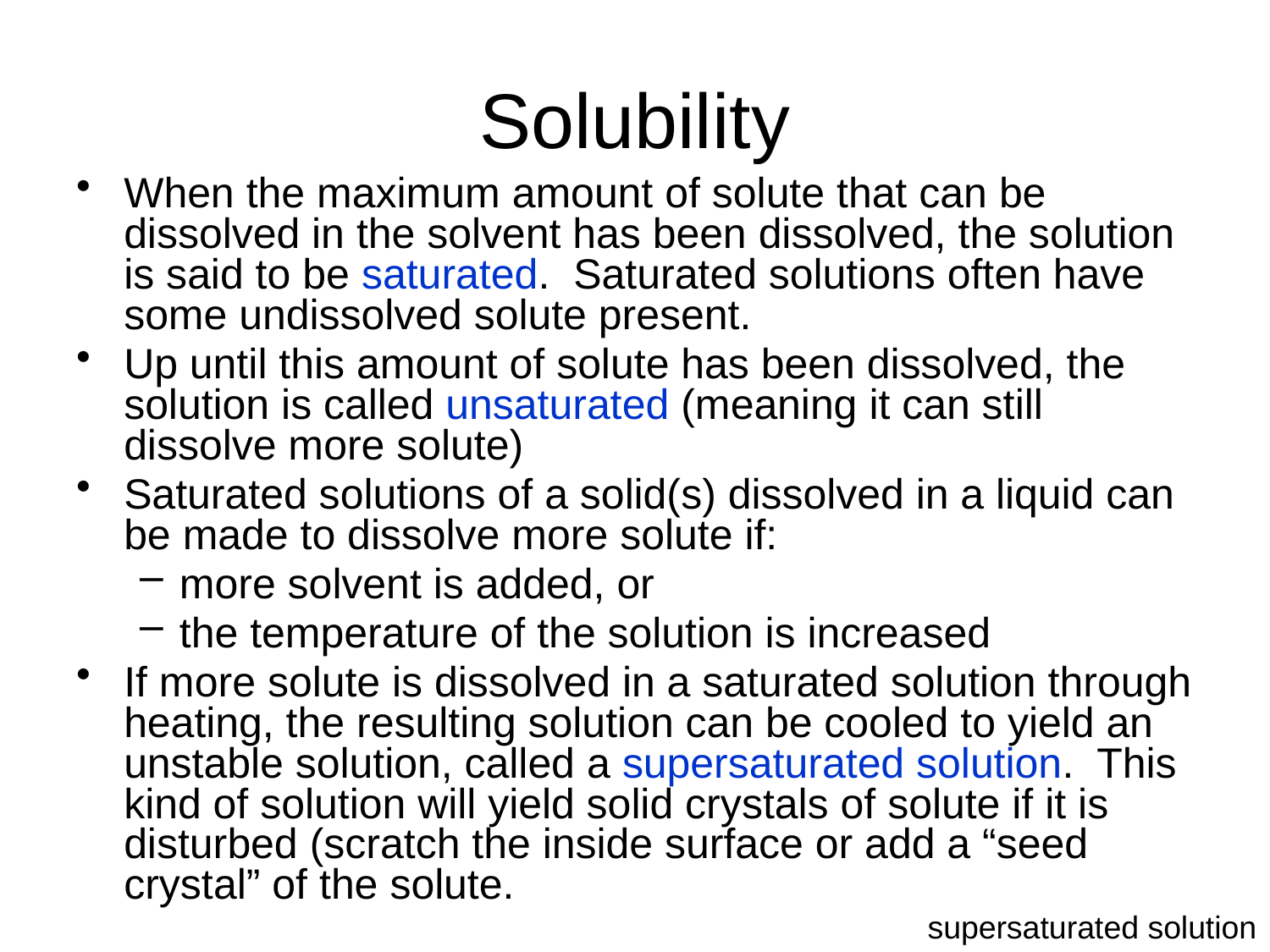

# Solubility
When the maximum amount of solute that can be dissolved in the solvent has been dissolved, the solution is said to be saturated.  Saturated solutions often have some undissolved solute present.
Up until this amount of solute has been dissolved, the solution is called unsaturated (meaning it can still dissolve more solute)
Saturated solutions of a solid(s) dissolved in a liquid can be made to dissolve more solute if:
more solvent is added, or
the temperature of the solution is increased
If more solute is dissolved in a saturated solution through heating, the resulting solution can be cooled to yield an unstable solution, called a supersaturated solution.  This kind of solution will yield solid crystals of solute if it is disturbed (scratch the inside surface or add a “seed crystal” of the solute.
supersaturated solution